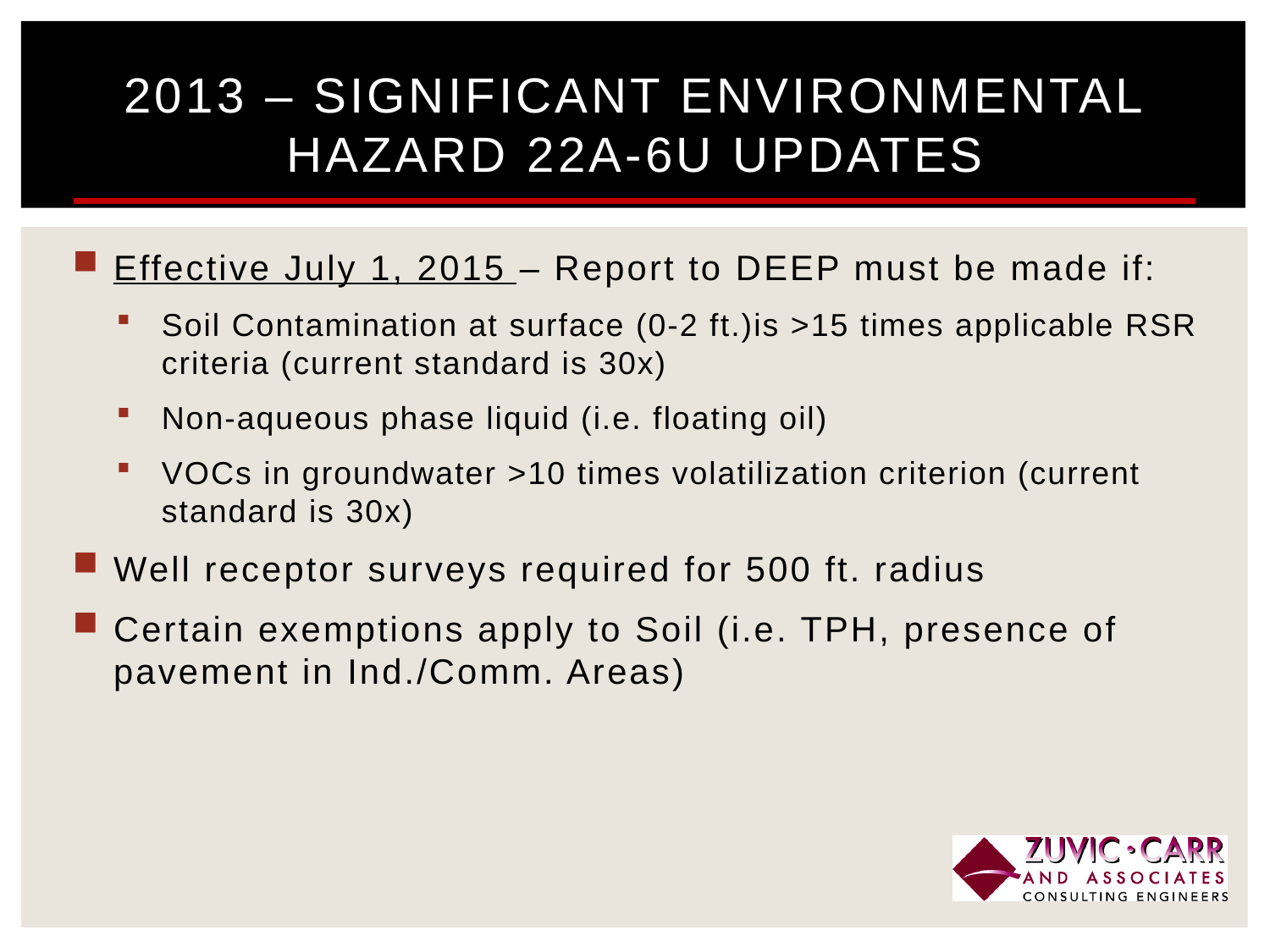

# 2013 – Significant Environmental Hazard 22a-6u Updates
Effective July 1, 2015 – Report to DEEP must be made if:
Soil Contamination at surface (0-2 ft.)is >15 times applicable RSR criteria (current standard is 30x)
Non-aqueous phase liquid (i.e. floating oil)
VOCs in groundwater >10 times volatilization criterion (current standard is 30x)
Well receptor surveys required for 500 ft. radius
Certain exemptions apply to Soil (i.e. TPH, presence of pavement in Ind./Comm. Areas)